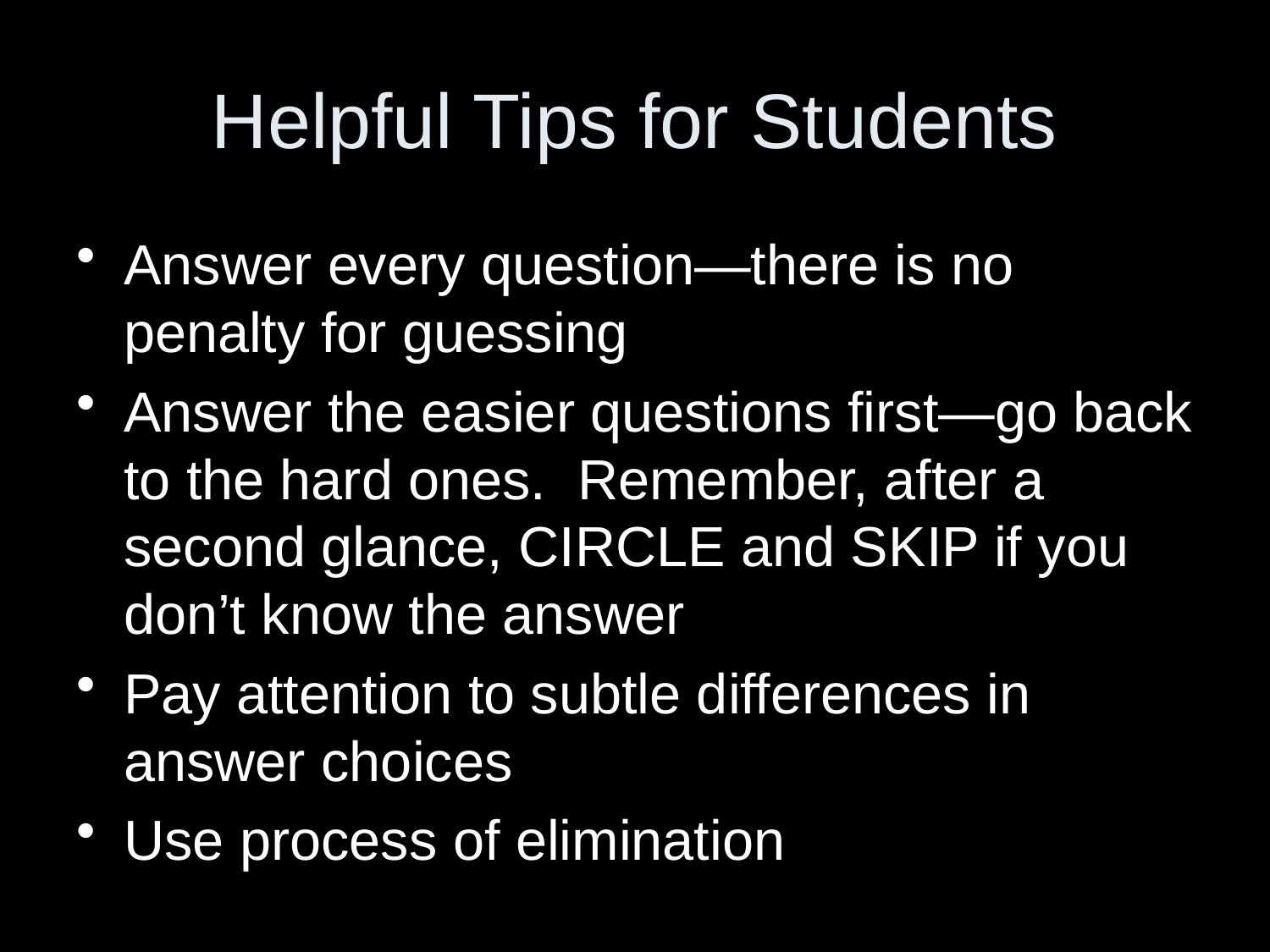

# Helpful Tips for Students
Answer every question—there is no penalty for guessing
Answer the easier questions first—go back to the hard ones.  Remember, after a second glance, CIRCLE and SKIP if you don’t know the answer
Pay attention to subtle differences in answer choices
Use process of elimination